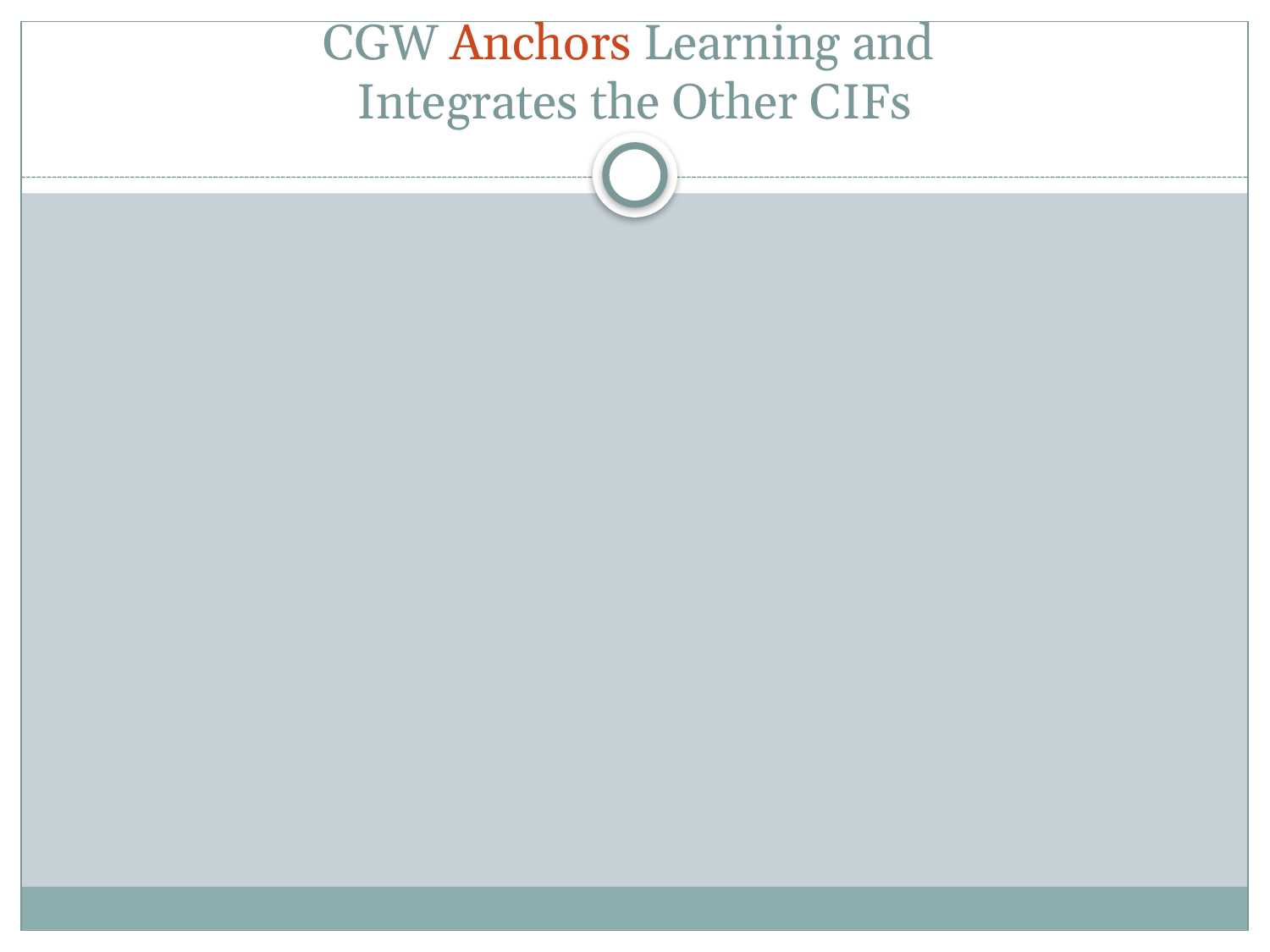

# CGW Anchors Learning and Integrates the Other CIFs